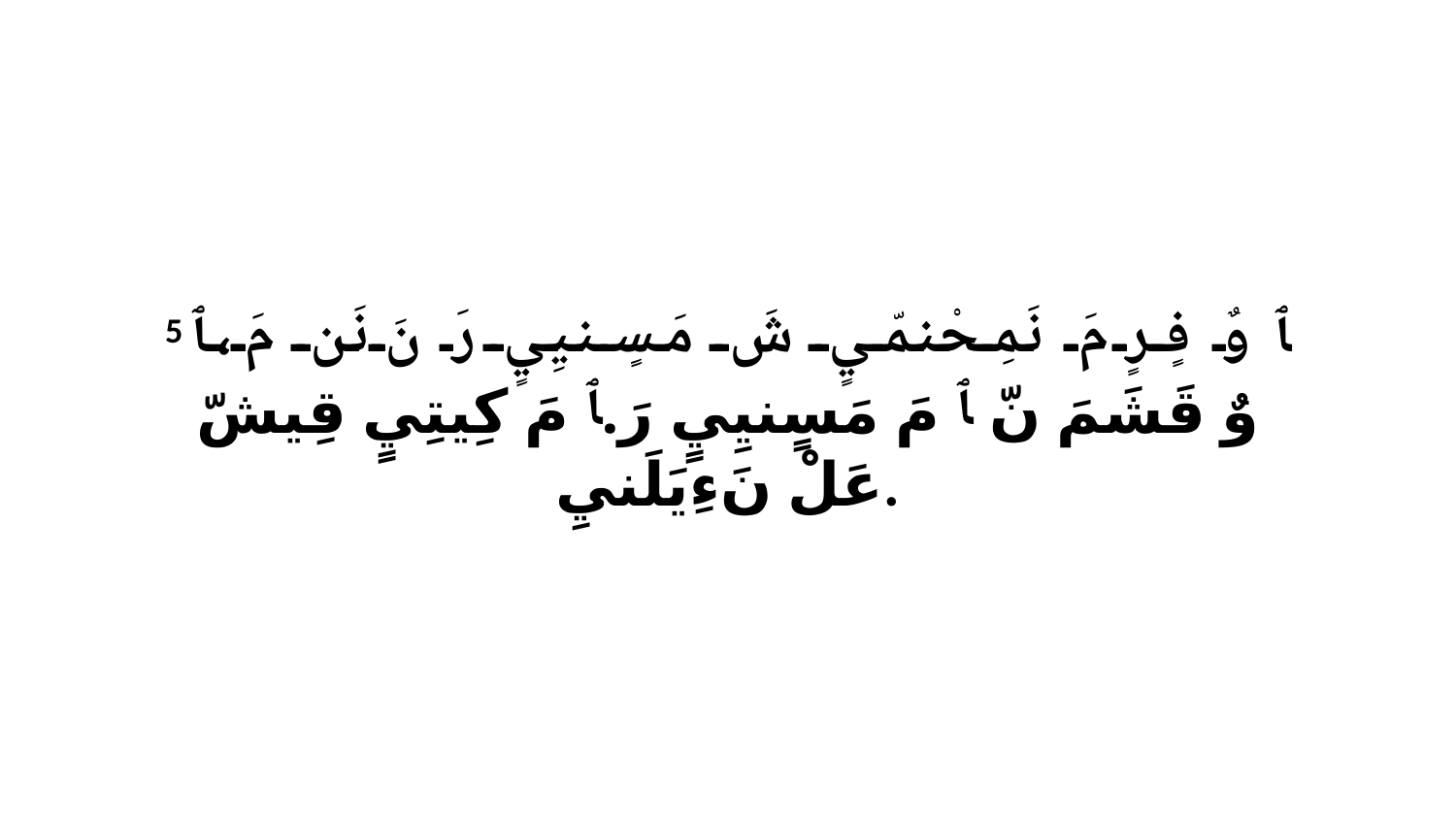

5 ﭑ وٌ فٍرٍ مَ نَمِحْنمّيٍ شَ مَسٍنيِيٍ رَ نَ نَن مَ،ﭑ وٌ قَشَمَ نّ ﭑ مَ مَسٍنيِيٍ رَ.ﭑ مَ كِيتِيٍ قِيشّ عَلْ نَءِيَلَنيِ.